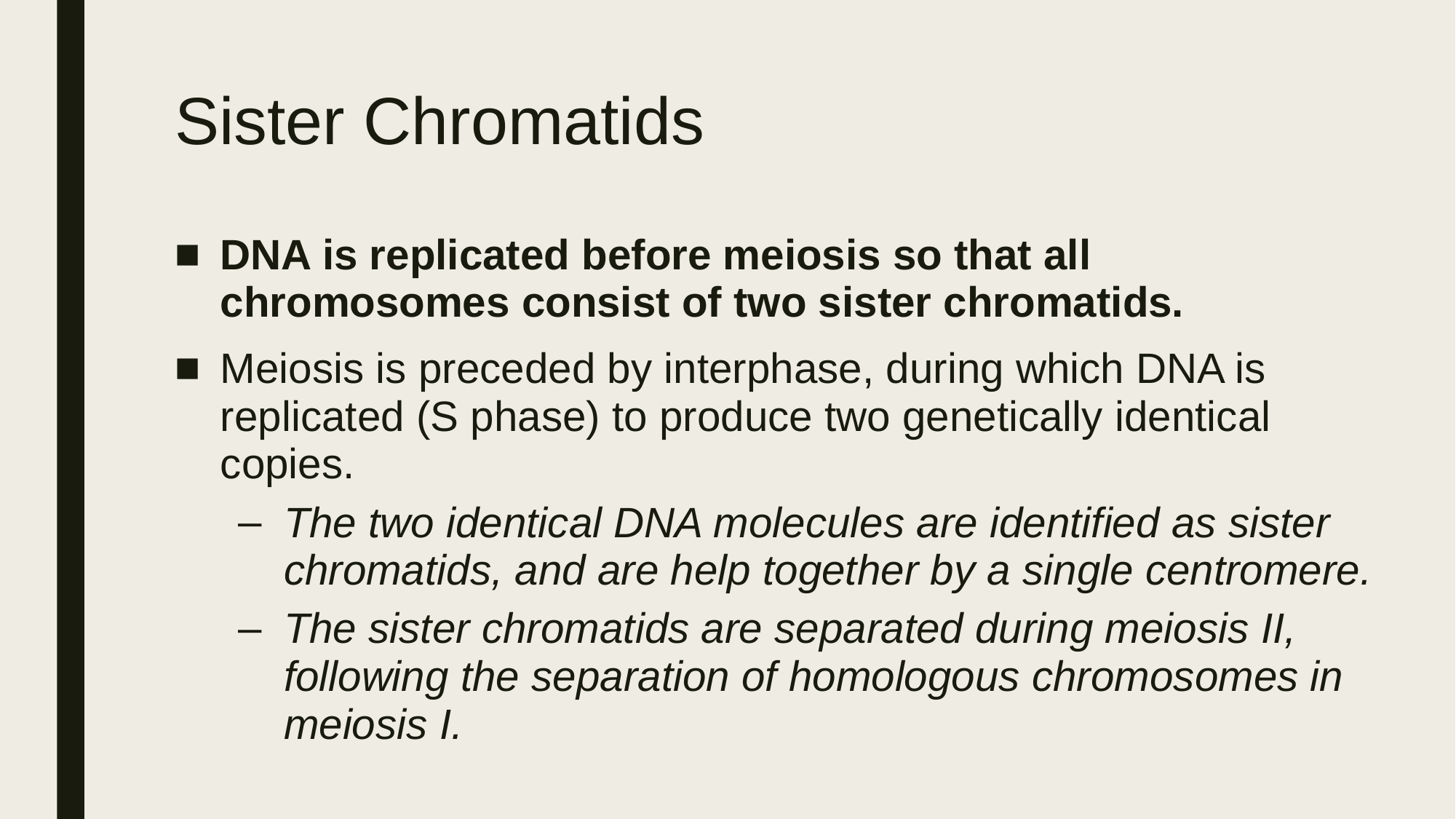

# Sister Chromatids
DNA is replicated before meiosis so that all chromosomes consist of two sister chromatids.
Meiosis is preceded by interphase, during which DNA is replicated (S phase) to produce two genetically identical copies.
The two identical DNA molecules are identified as sister chromatids, and are help together by a single centromere.
The sister chromatids are separated during meiosis II, following the separation of homologous chromosomes in meiosis I.